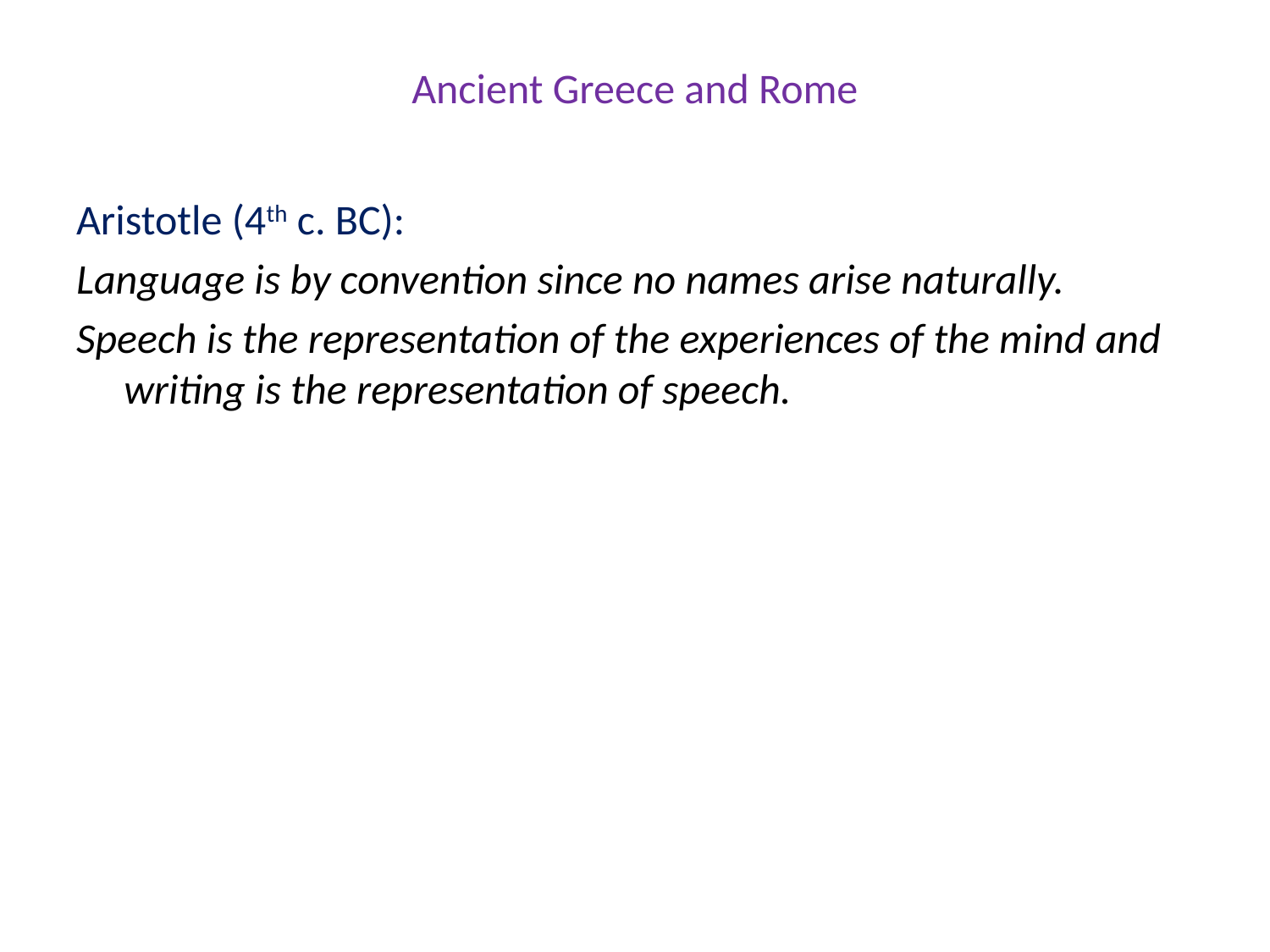

# Ancient Greece and Rome
Aristotle (4th c. BC):
Language is by convention since no names arise naturally.
Speech is the representation of the experiences of the mind and writing is the representation of speech.